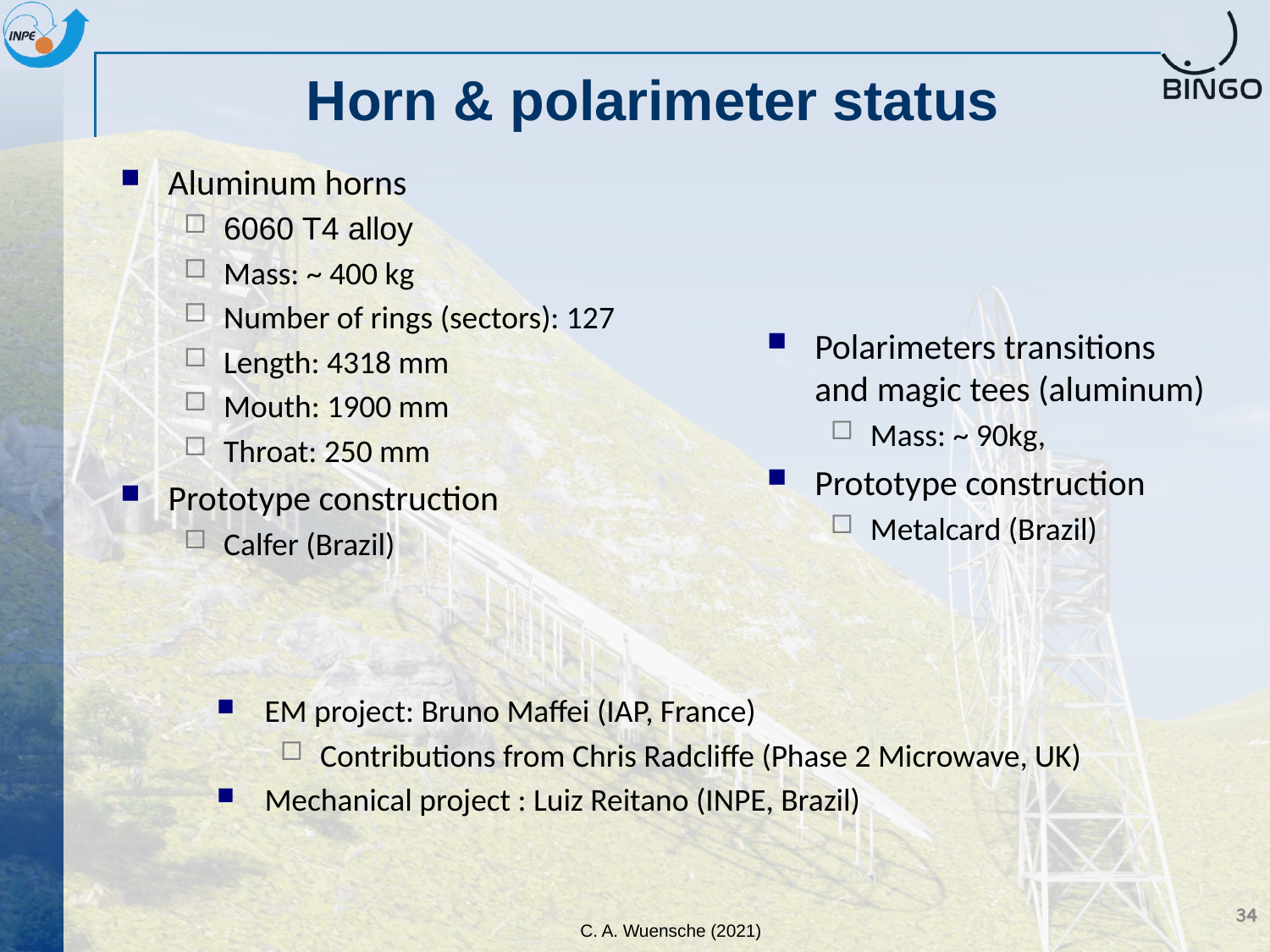

Horn & polarimeter status
Aluminum horns
6060 T4 alloy
Mass: ~ 400 kg
Number of rings (sectors): 127
Length: 4318 mm
Mouth: 1900 mm
Throat: 250 mm
Prototype construction
Calfer (Brazil)
Polarimeters transitions and magic tees (aluminum)
Mass: ~ 90kg,
Prototype construction
Metalcard (Brazil)
EM project: Bruno Maffei (IAP, France)
Contributions from Chris Radcliffe (Phase 2 Microwave, UK)
Mechanical project : Luiz Reitano (INPE, Brazil)
34
C. A. Wuensche (2021)